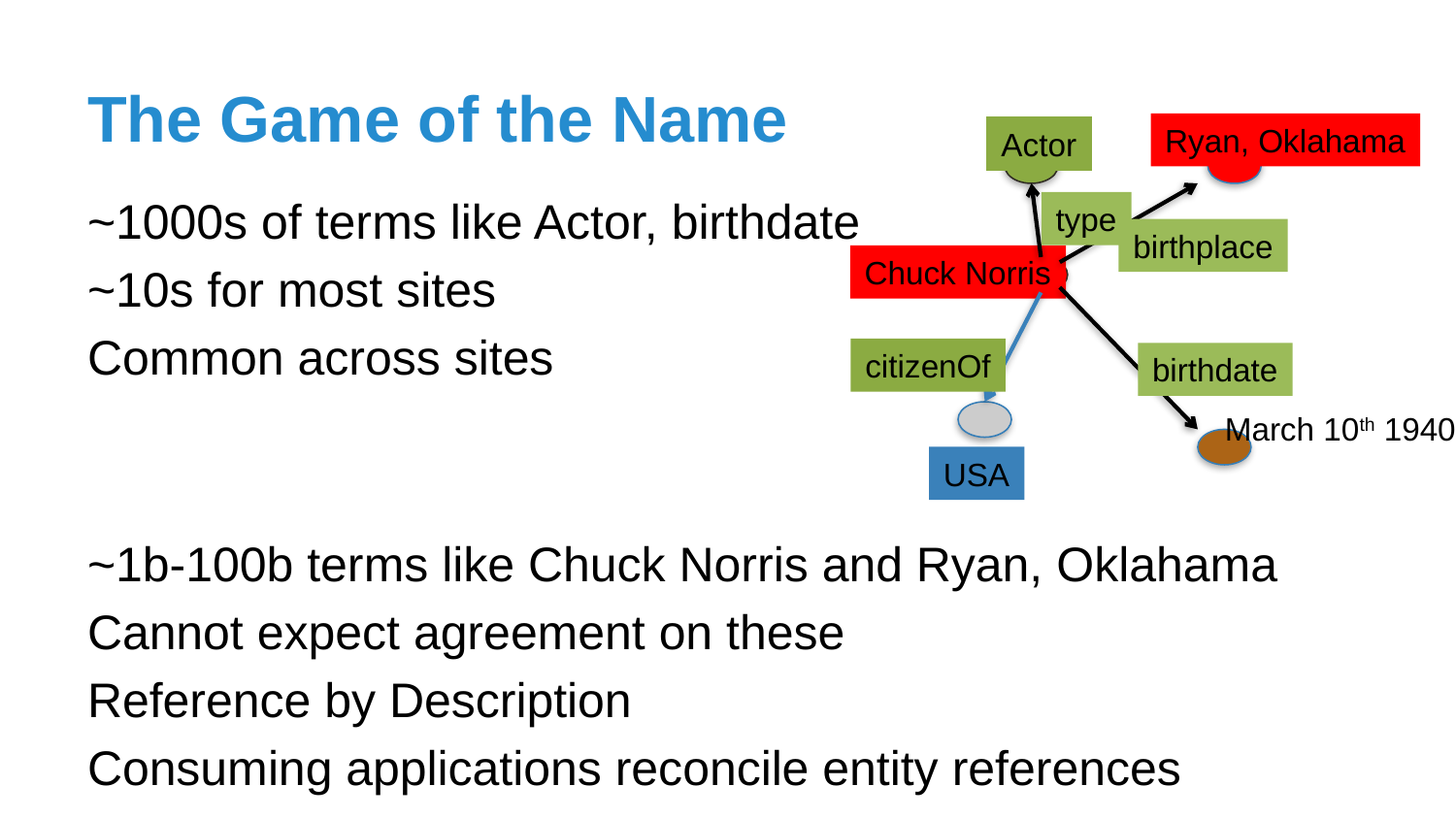

# The Game of the Name
Ryan, Oklahama
Actor

type
birthplace
Chuck Norris

citizenOf
birthdate
March 10th 1940

USA
~1000s of terms like Actor, birthdate
~10s for most sites
Common across sites

~1b-100b terms like Chuck Norris and Ryan, Oklahama
Cannot expect agreement on these
Reference by Description
Consuming applications reconcile entity references